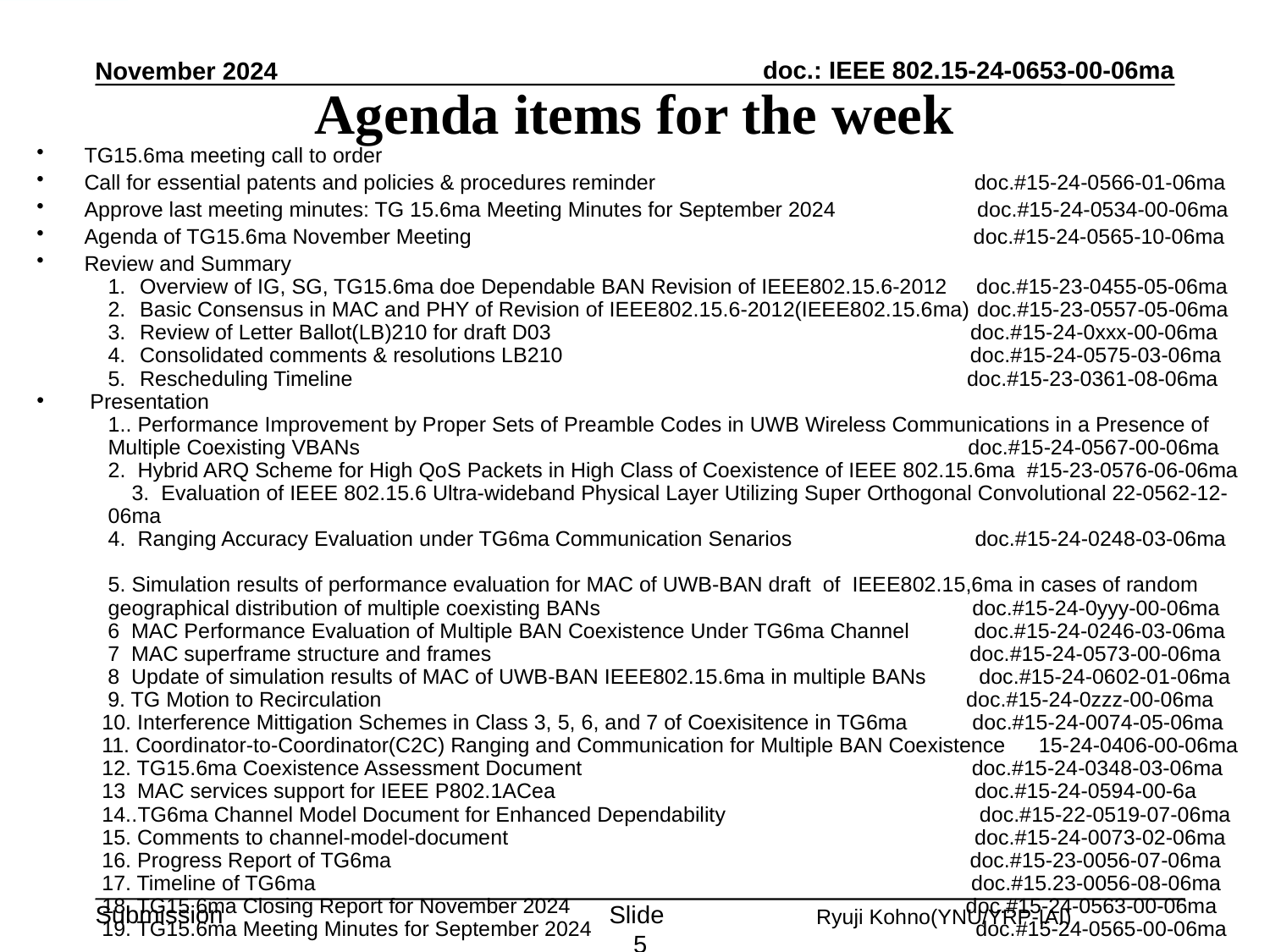

November 2024
# Agenda items for the week
TG15.6ma meeting call to order
Call for essential patents and policies & procedures reminder                                                      doc.#15-24-0566-01-06ma
Approve last meeting minutes: TG 15.6ma Meeting Minutes for September 2024                        doc.#15-24-0534-00-06ma
Agenda of TG15.6ma November Meeting                                                                                     doc.#15-24-0565-10-06ma
Review and Summary
Overview of IG, SG, TG15.6ma doe Dependable BAN Revision of IEEE802.15.6-2012     doc.#15-23-0455-05-06ma
Basic Consensus in MAC and PHY of Revision of IEEE802.15.6-2012(IEEE802.15.6ma) doc.#15-23-0557-05-06ma
Review of Letter Ballot(LB)210 for draft D03                                                                       doc.#15-24-0xxx-00-06ma
Consolidated comments & resolutions LB210                                                                     doc.#15-24-0575-03-06ma
Rescheduling Timeline                                                                                                        doc.#15-23-0361-08-06ma
     Presentation
1.. Performance Improvement by Proper Sets of Preamble Codes in UWB Wireless Communications in a Presence of Multiple Coexisting VBANs                                                                                                       doc.#15-24-0567-00-06ma
2.  Hybrid ARQ Scheme for High QoS Packets in High Class of Coexistence of IEEE 802.15.6ma  #15-23-0576-06-06ma         3.  Evaluation of IEEE 802.15.6 Ultra-wideband Physical Layer Utilizing Super Orthogonal Convolutional 22-0562-12-06ma
4.  Ranging Accuracy Evaluation under TG6ma Communication Senarios                               doc.#15-24-0248-03-06ma
5. Simulation results of performance evaluation for MAC of UWB-BAN draft  of  IEEE802.15,6ma in cases of random geographical distribution of multiple coexisting BANs                                                               doc.#15-24-0yyy-00-06ma
            6  MAC Performance Evaluation of Multiple BAN Coexistence Under TG6ma Channel           doc.#15-24-0246-03-06ma
            7  MAC superframe structure and frames                                                                                 doc.#15-24-0573-00-06ma
            8  Update of simulation results of MAC of UWB-BAN IEEE802.15.6ma in multiple BANs         doc.#15-24-0602-01-06ma
            9. TG Motion to Recirculation                                                                                                   doc.#15-24-0zzz-00-06ma
           10. Interference Mittigation Schemes in Class 3, 5, 6, and 7 of Coexisitence in TG6ma           doc.#15-24-0074-05-06ma
           11. Coordinator-to-Coordinator(C2C) Ranging and Communication for Multiple BAN Coexistence　15-24-0406-00-06ma
           12. TG15.6ma Coexistence Assessment Document                                                                  doc.#15-24-0348-03-06ma
           13  MAC services support for IEEE P802.1ACea                                                                       doc.#15-24-0594-00-6a
           14..TG6ma Channel Model Document for Enhanced Dependability                                           doc.#15-22-0519-07-06ma
           15. Comments to channel-model-document                                                                               doc.#15-24-0073-02-06ma
           16. Progress Report of TG6ma                                                                                                  doc.#15-23-0056-07-06ma
           17. Timeline of TG6ma                                                                                                               doc.#15.23-0056-08-06ma
           18. TG15.6ma Closing Report for November 2024                                                                   doc.#15-24-0563-00-06ma
           19. TG15.6ma Meeting Minutes for September 2024                                                                 doc.#15-24-0565-00-06ma

Slide 5